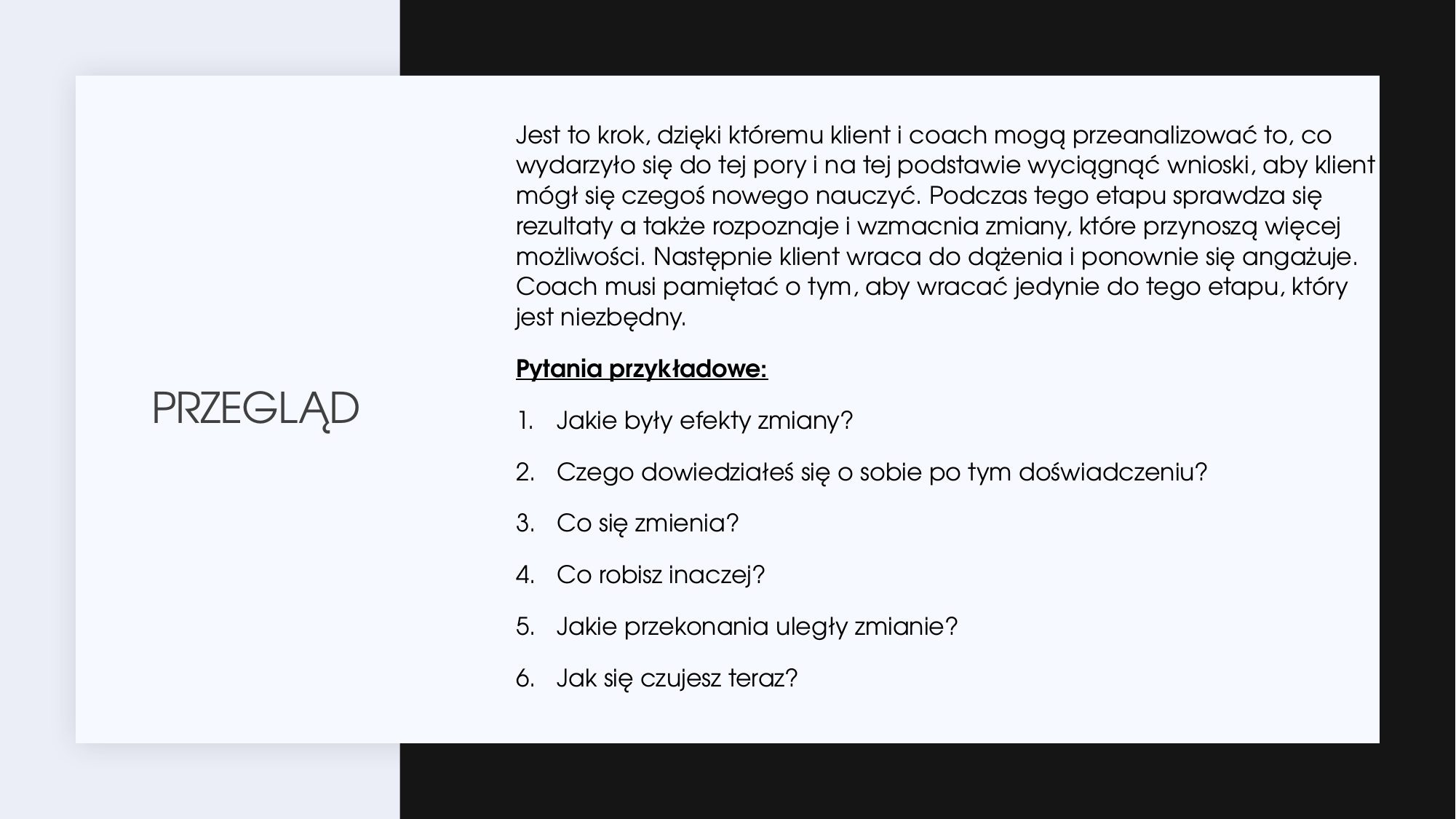

Jest to krok, dzięki któremu klient i coach mogą przeanalizować to, co wydarzyło się do tej pory i na tej podstawie wyciągnąć wnioski, aby klient mógł się czegoś nowego nauczyć. Podczas tego etapu sprawdza się rezultaty a także rozpoznaje i wzmacnia zmiany, które przynoszą więcej możliwości. Następnie klient wraca do dążenia i ponownie się angażuje. Coach musi pamiętać o tym, aby wracać jedynie do tego etapu, który jest niezbędny.
Pytania przykładowe:
Jakie były efekty zmiany?
Czego dowiedziałeś się o sobie po tym doświadczeniu?
Co się zmienia?
Co robisz inaczej?
Jakie przekonania uległy zmianie?
Jak się czujesz teraz?

# Przegląd